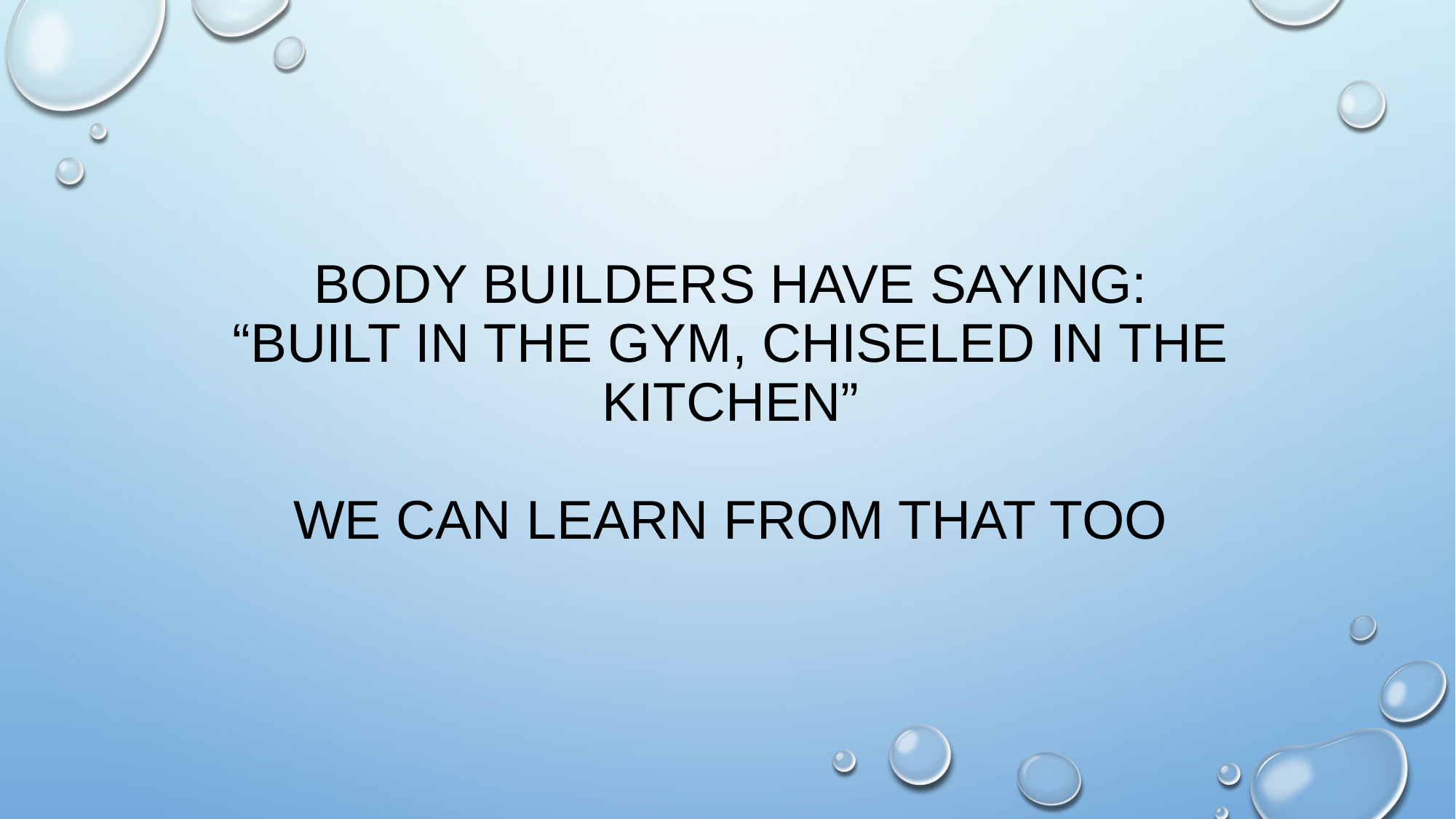

# Body builders have saying: “built in the gym, chiseled in the kitchen” We can learn from that too